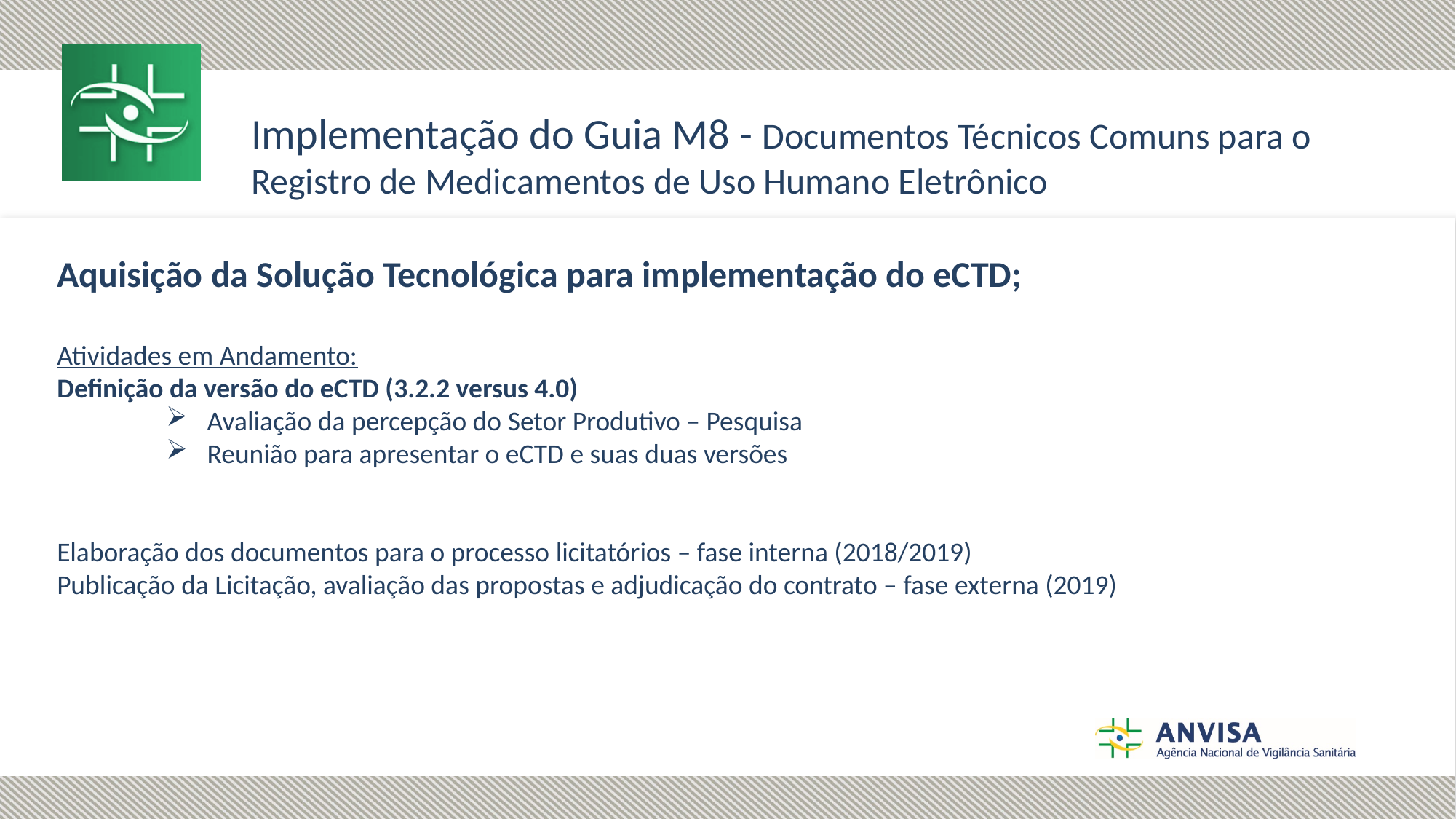

Implementação do Guia M8 - Documentos Técnicos Comuns para o Registro de Medicamentos de Uso Humano Eletrônico
Aquisição da Solução Tecnológica para implementação do eCTD;

Atividades em Andamento:
Definição da versão do eCTD (3.2.2 versus 4.0)
Avaliação da percepção do Setor Produtivo – Pesquisa
Reunião para apresentar o eCTD e suas duas versões

Elaboração dos documentos para o processo licitatórios – fase interna (2018/2019)
Publicação da Licitação, avaliação das propostas e adjudicação do contrato – fase externa (2019)